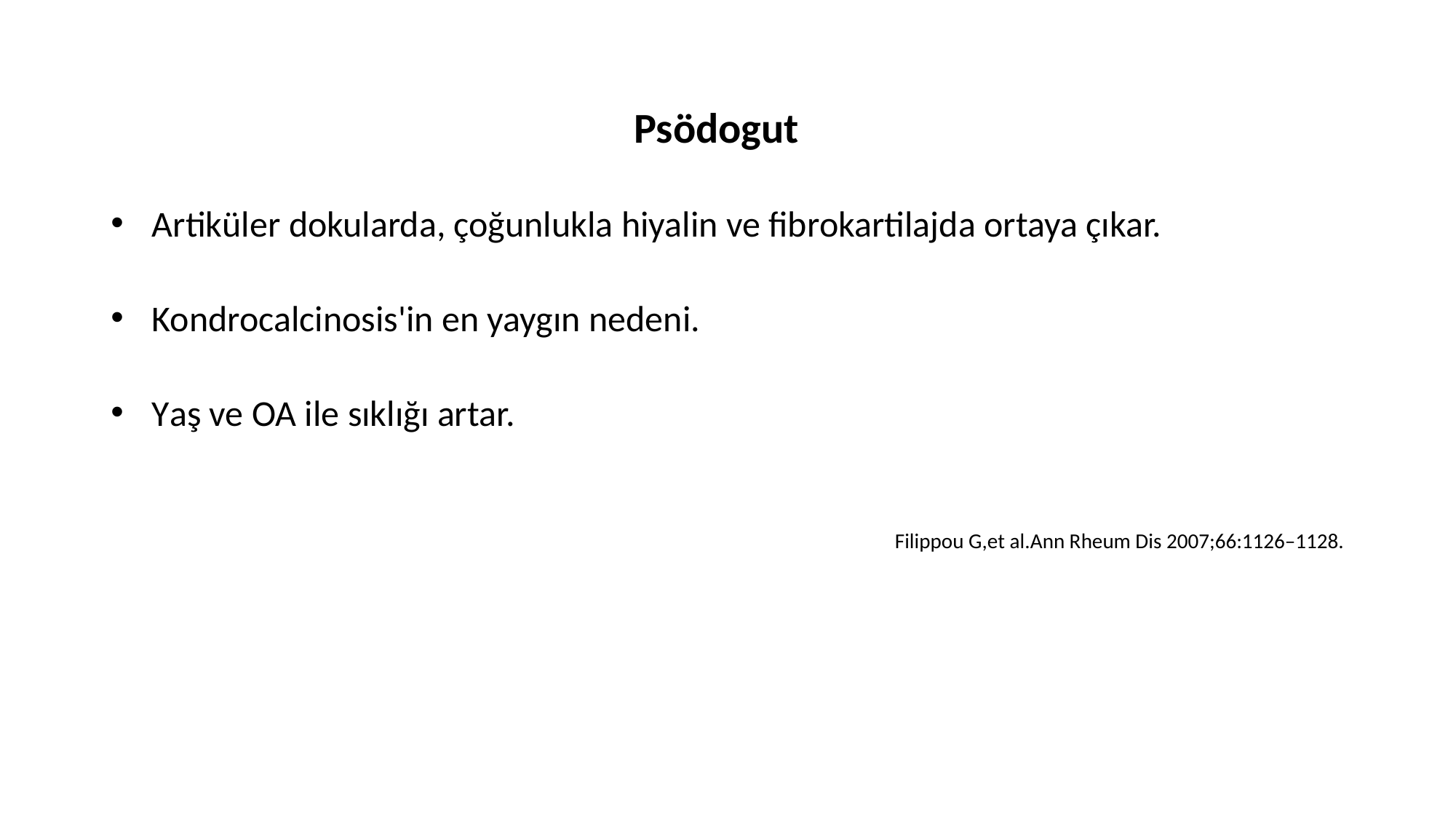

# Psödogut
Artiküler dokularda, çoğunlukla hiyalin ve fibrokartilajda ortaya çıkar.
Kondrocalcinosis'in en yaygın nedeni.
Yaş ve OA ile sıklığı artar.

Filippou G,et al.Ann Rheum Dis 2007;66:1126–1128.